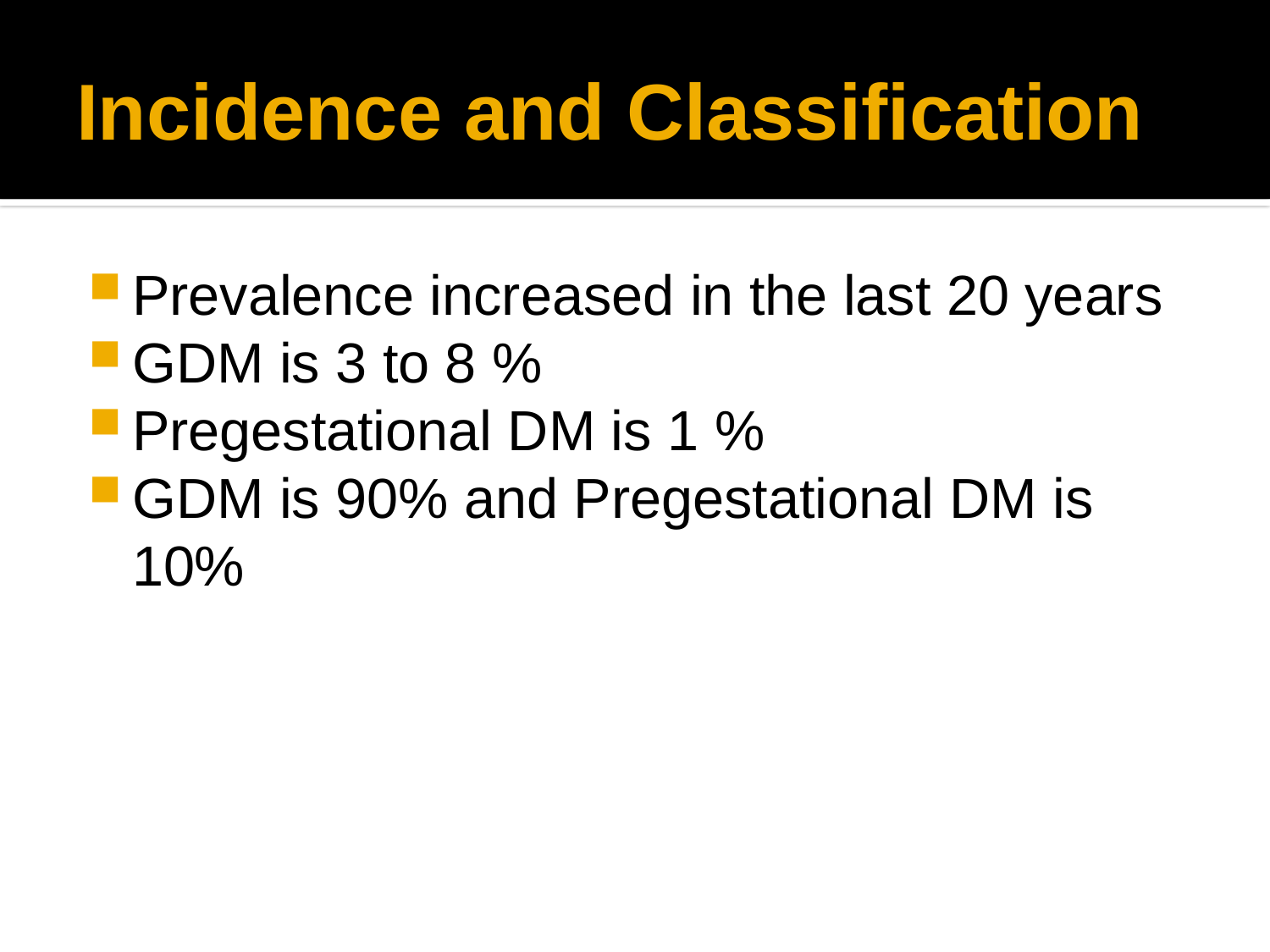

# Incidence and Classification
Prevalence increased in the last 20 years
GDM is 3 to 8 %
Pregestational DM is 1 %
GDM is 90% and Pregestational DM is 10%